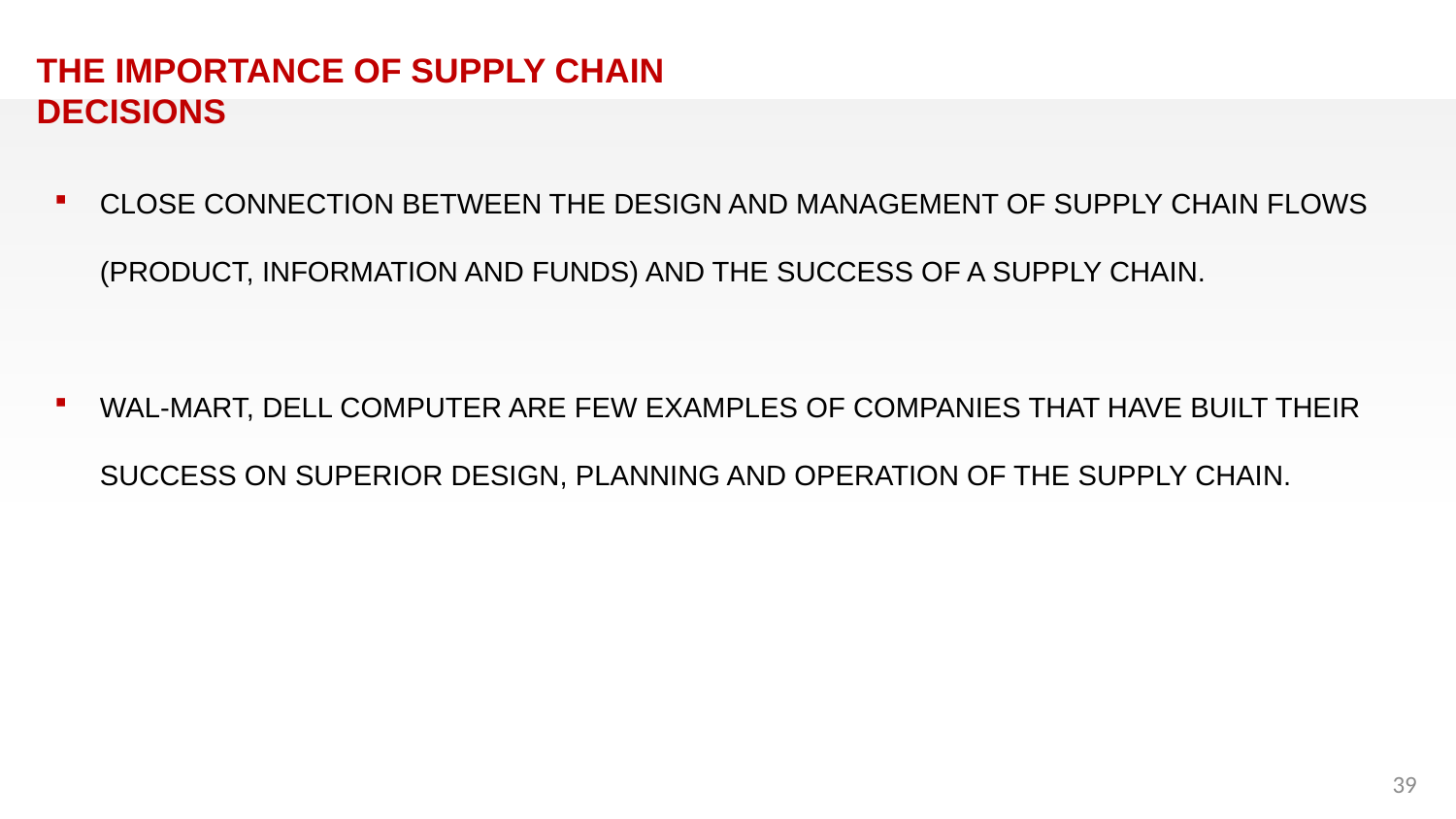

THE IMPORTANCE OF SUPPLY CHAIN DECISIONS

CLOSE CONNECTION BETWEEN THE DESIGN AND MANAGEMENT OF SUPPLY CHAIN FLOWS  (PRODUCT, INFORMATION AND FUNDS) AND THE SUCCESS OF A SUPPLY CHAIN.

WAL-MART, DELL COMPUTER ARE FEW EXAMPLES OF COMPANIES THAT HAVE BUILT THEIR SUCCESS ON SUPERIOR DESIGN, PLANNING AND OPERATION OF THE SUPPLY CHAIN.